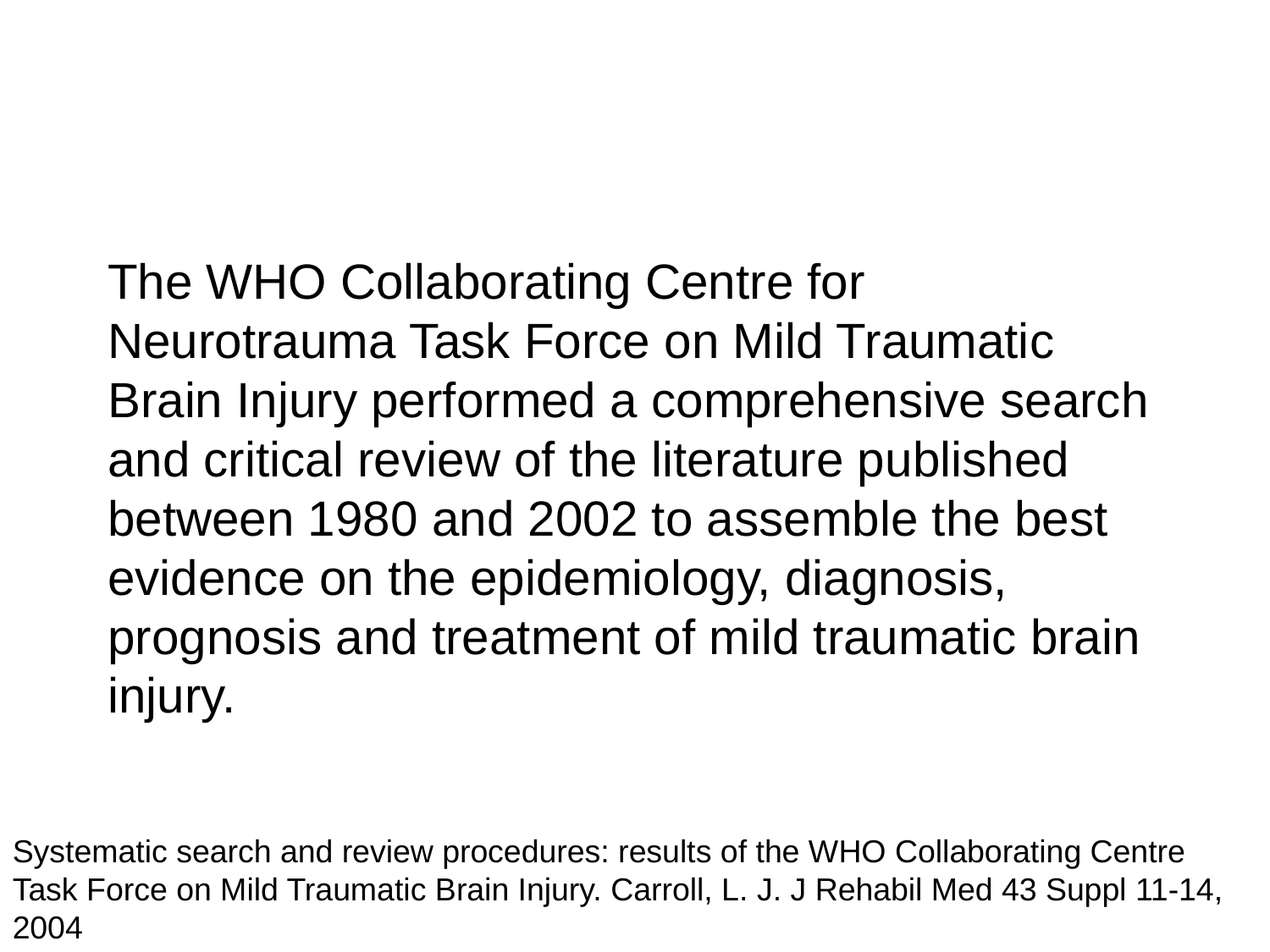

The WHO Collaborating Centre for Neurotrauma Task Force on Mild Traumatic Brain Injury performed a comprehensive search and critical review of the literature published between 1980 and 2002 to assemble the best evidence on the epidemiology, diagnosis, prognosis and treatment of mild traumatic brain injury.
Systematic search and review procedures: results of the WHO Collaborating Centre Task Force on Mild Traumatic Brain Injury. Carroll, L. J. J Rehabil Med 43 Suppl 11-14, 2004